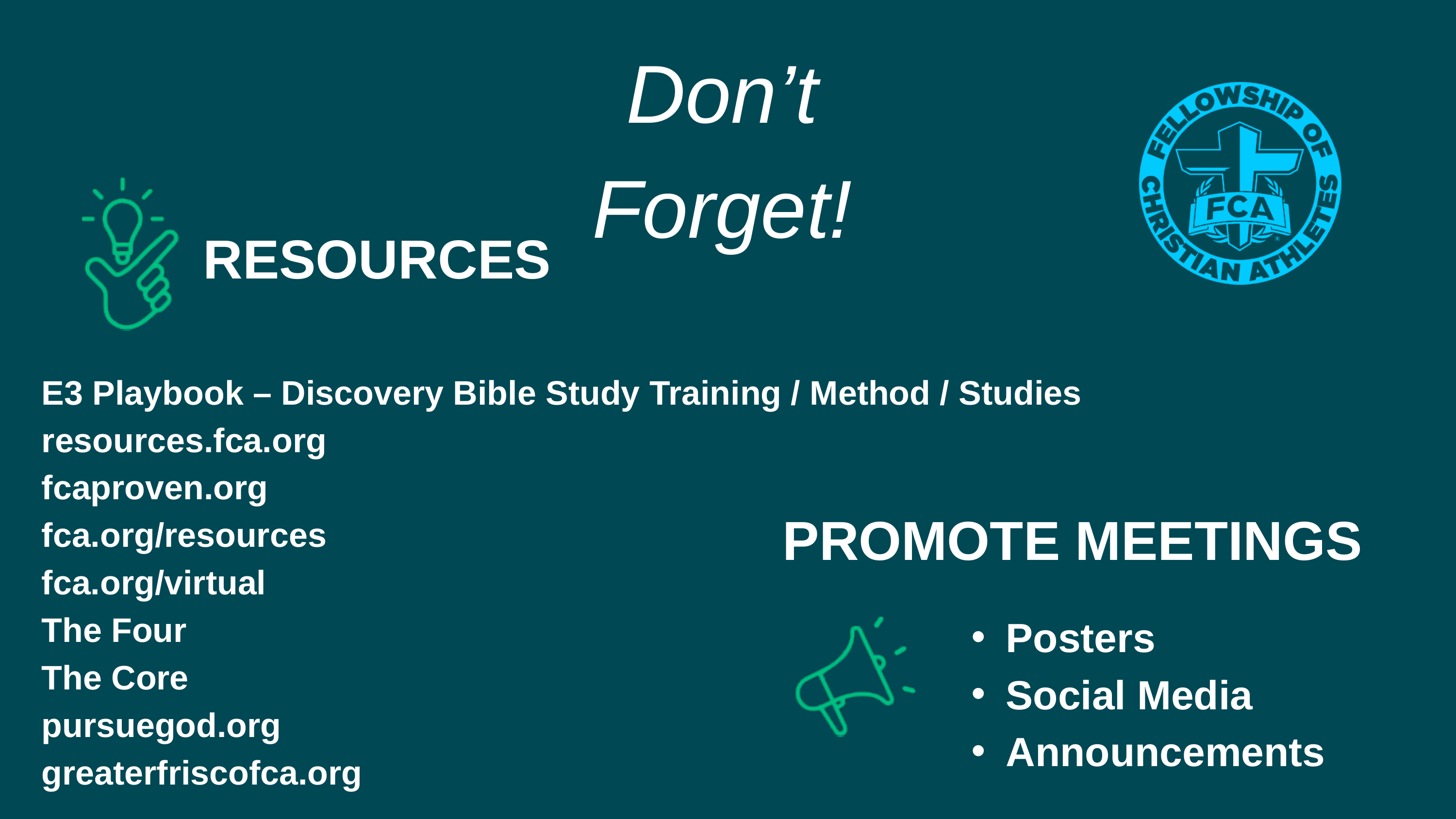

Don’t Forget!

RESOURCES
E3 Playbook – Discovery Bible Study Training / Method / Studies​
resources.fca.org​
fcaproven.org
fca.org/resources​
fca.org/virtual​
The Four​
The Core​
pursuegod.org​
greaterfriscofca.org
PROMOTE MEETINGS
Posters
Social Media
Announcements